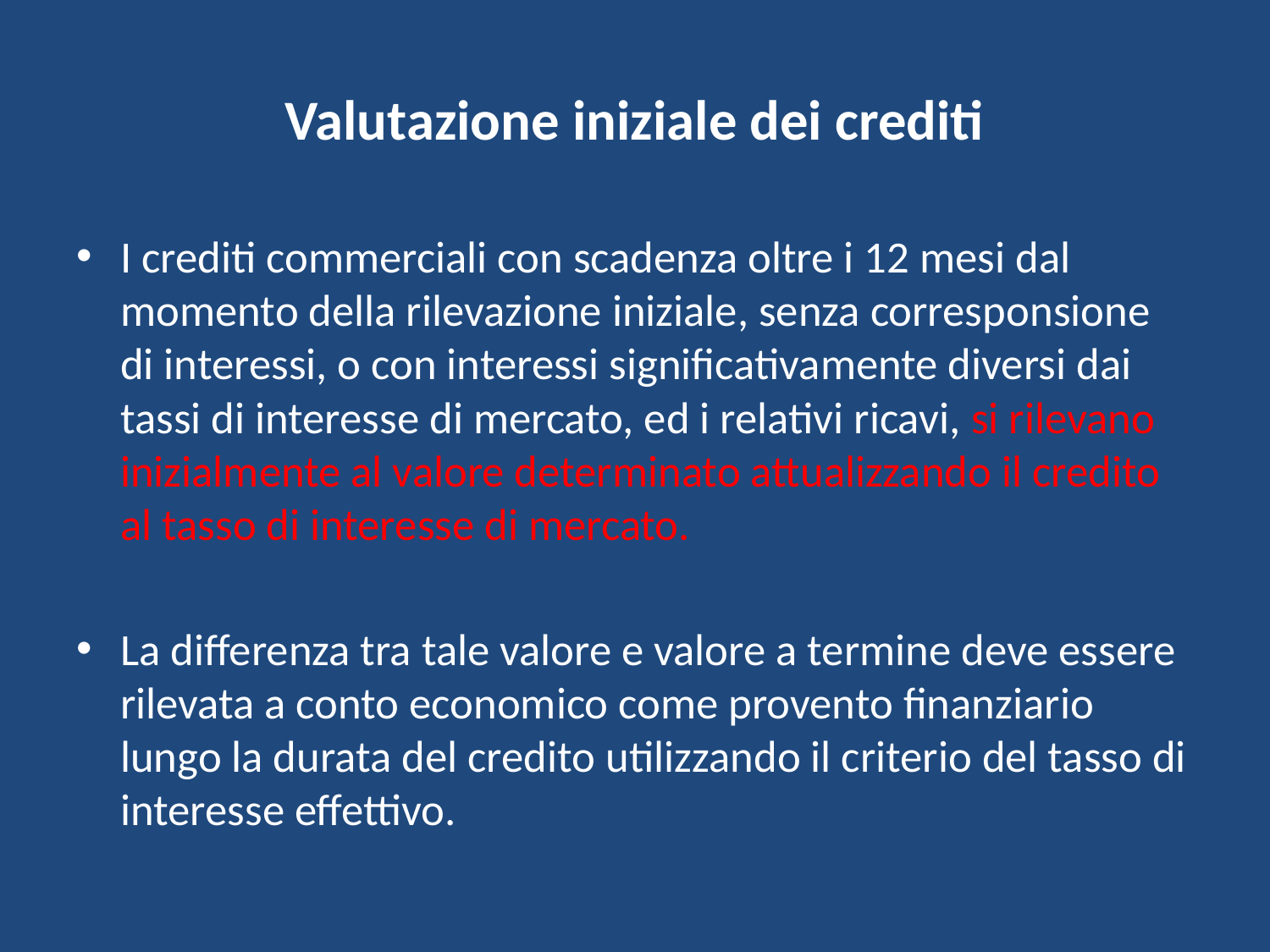

# Valutazione iniziale dei crediti
I crediti commerciali con scadenza oltre i 12 mesi dal momento della rilevazione iniziale, senza corresponsione di interessi, o con interessi significativamente diversi dai tassi di interesse di mercato, ed i relativi ricavi, si rilevano inizialmente al valore determinato attualizzando il credito al tasso di interesse di mercato.

La differenza tra tale valore e valore a termine deve essere rilevata a conto economico come provento finanziario lungo la durata del credito utilizzando il criterio del tasso di interesse effettivo.